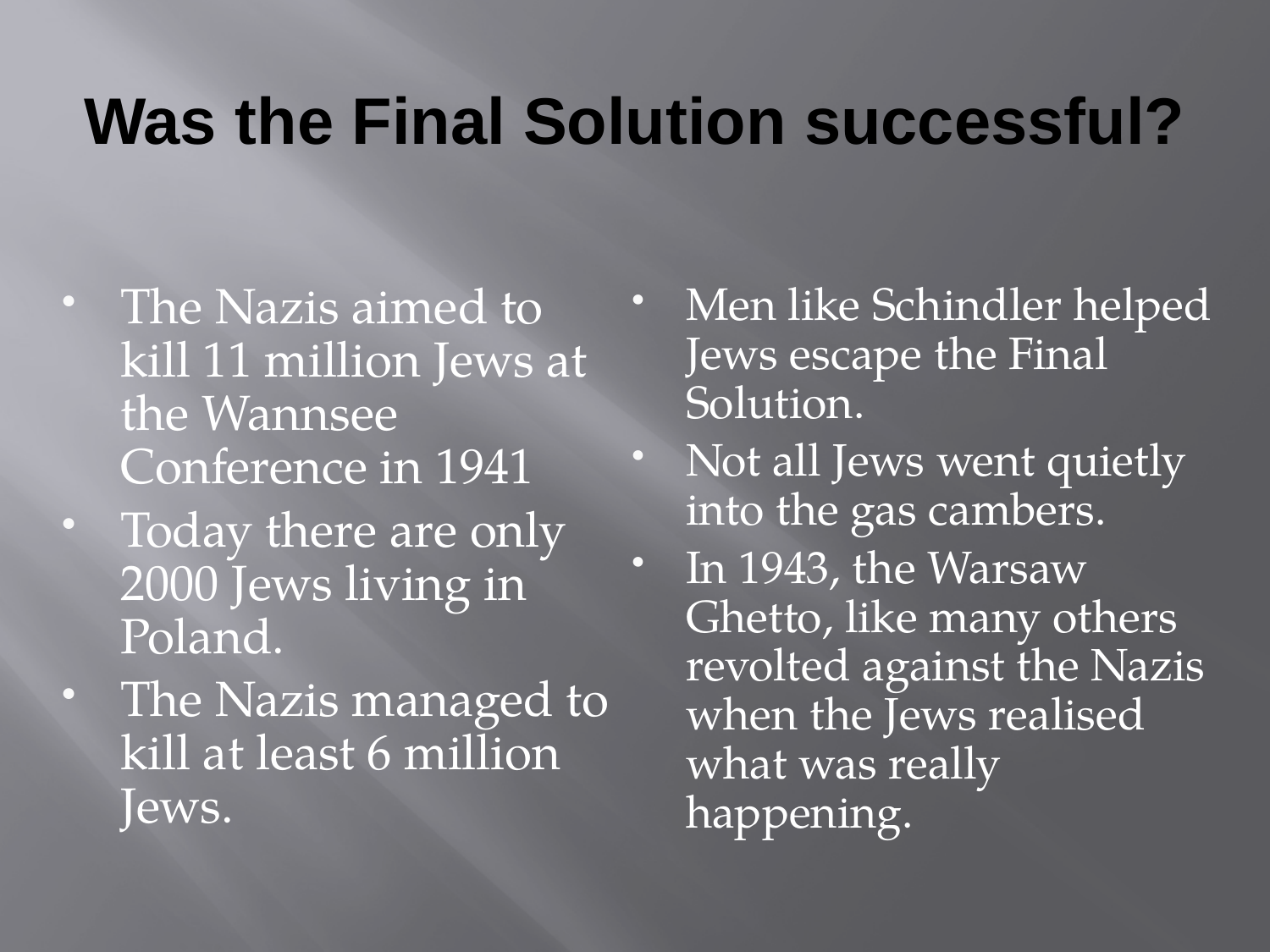

# Was the Final Solution successful?
The Nazis aimed to kill 11 million Jews at the Wannsee Conference in 1941
Today there are only 2000 Jews living in Poland.
The Nazis managed to kill at least 6 million Jews.
Men like Schindler helped Jews escape the Final Solution.
Not all Jews went quietly into the gas cambers.
In 1943, the Warsaw Ghetto, like many others revolted against the Nazis when the Jews realised what was really happening.